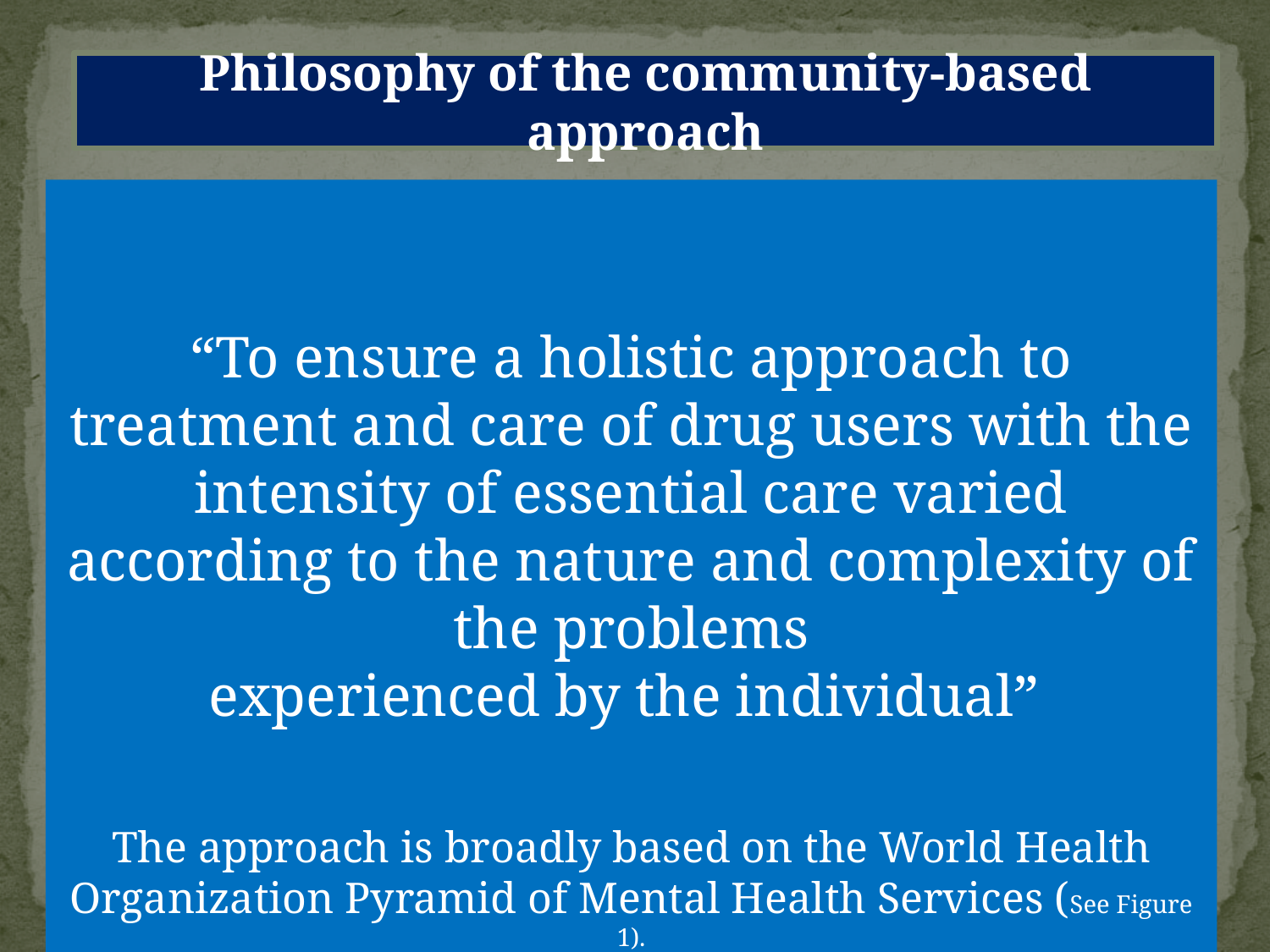

Philosophy of the community-based approach

“To ensure a holistic approach to treatment and care of drug users with the intensity of essential care varied according to the nature and complexity of the problems
experienced by the individual”

The approach is broadly based on the World Health Organization Pyramid of Mental Health Services (See Figure 1).